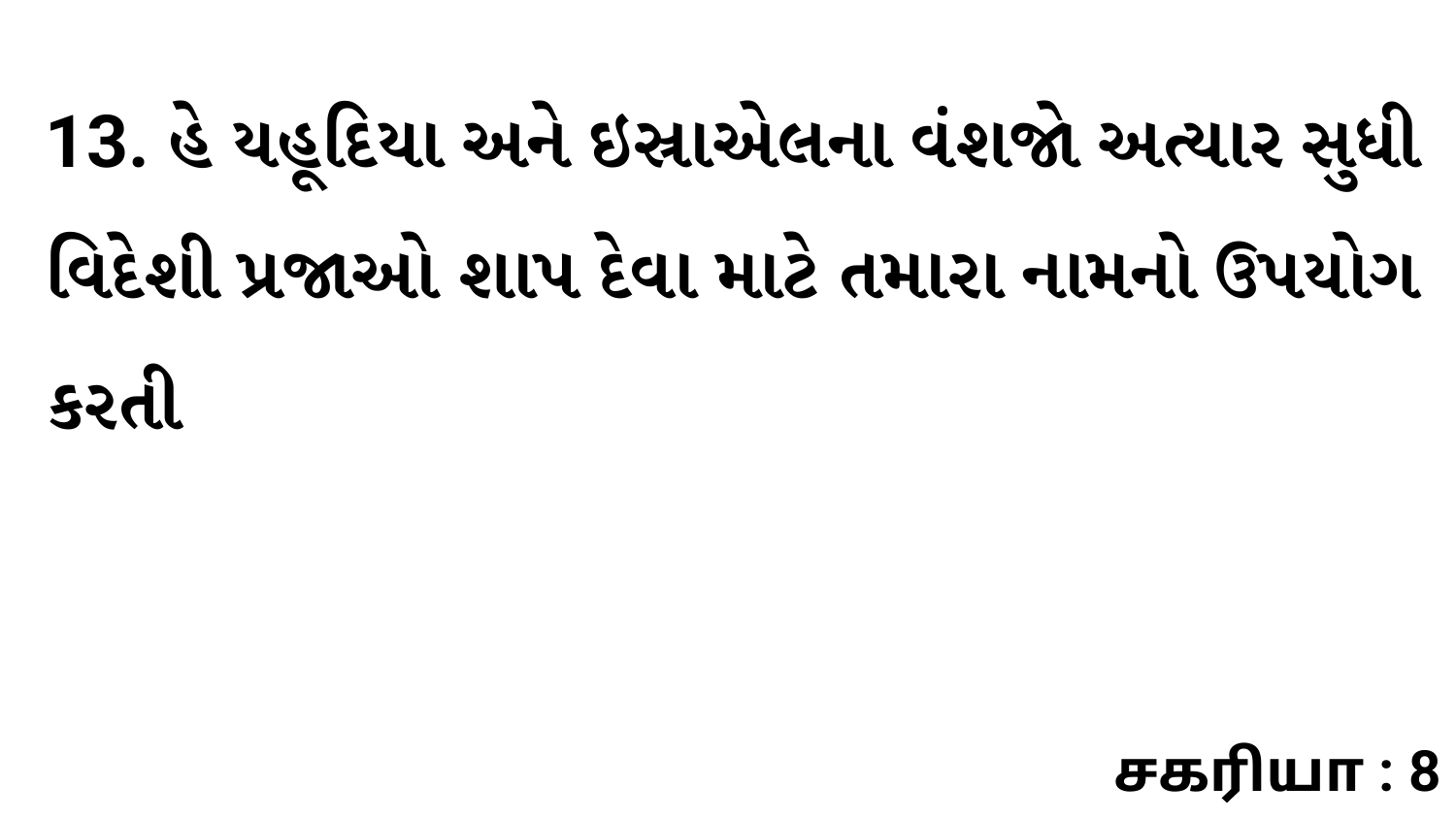

13. હે યહૂદિયા અને ઇસ્રાએલના વંશજો અત્યાર સુધી વિદેશી પ્રજાઓ શાપ દેવા માટે તમારા નામનો ઉપયોગ કરતી
சகரியா : 8